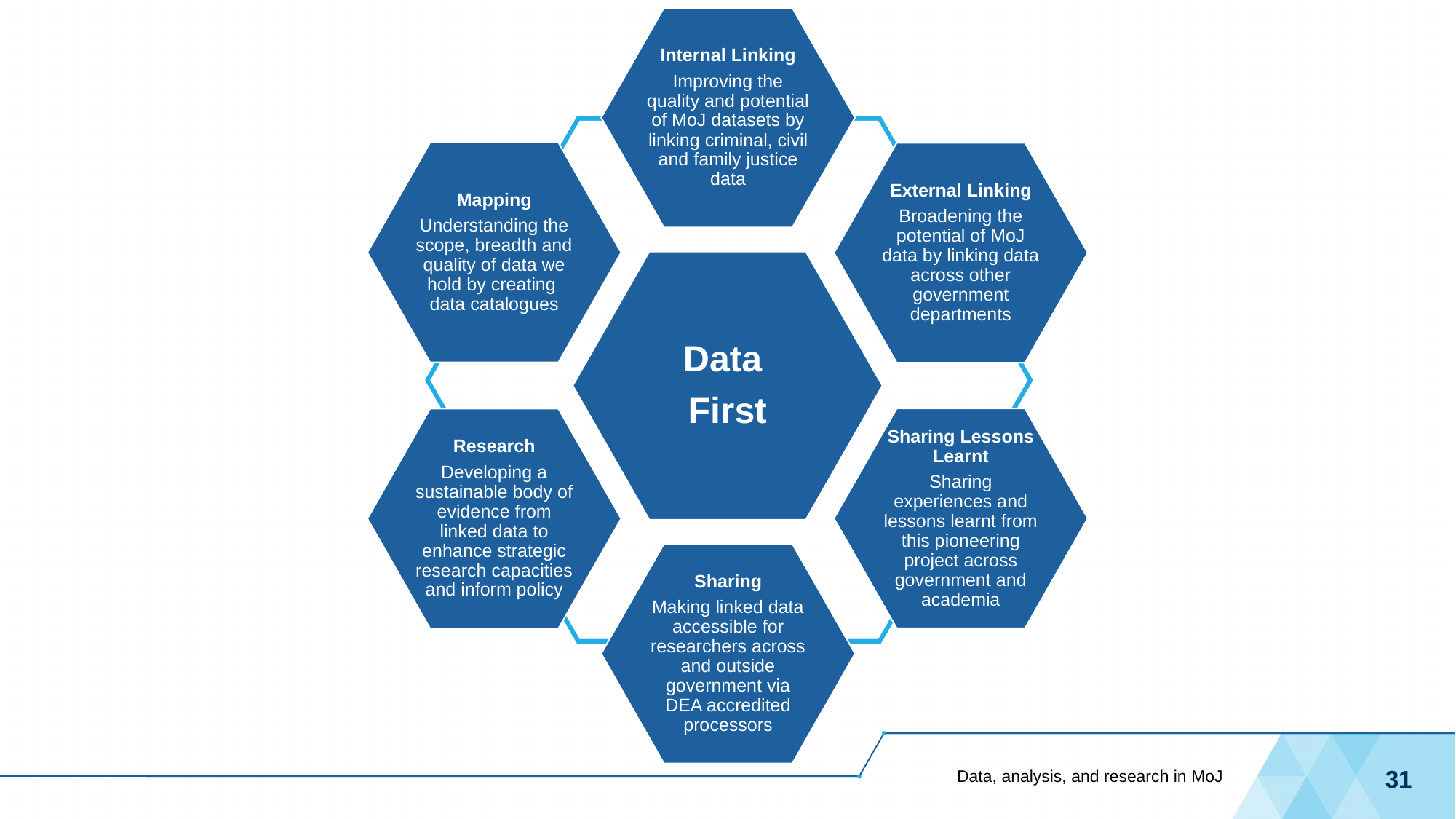

Internal Linking
Improving the quality and potential of MoJ datasets by linking criminal, civil and family justice data
Mapping
Understanding the scope, breadth and quality of data we hold by creating  data catalogues
External Linking
Broadening the potential of MoJ data by linking data across other government departments
Data
First
Sharing Lessons Learnt
Sharing experiences and lessons learnt from this pioneering project across government and academia
Research
Developing a sustainable body of evidence from linked data to enhance strategic research capacities and inform policy
Sharing
Making linked data accessible for researchers across and outside government via DEA accredited processors
Data, analysis, and research in MoJ
31